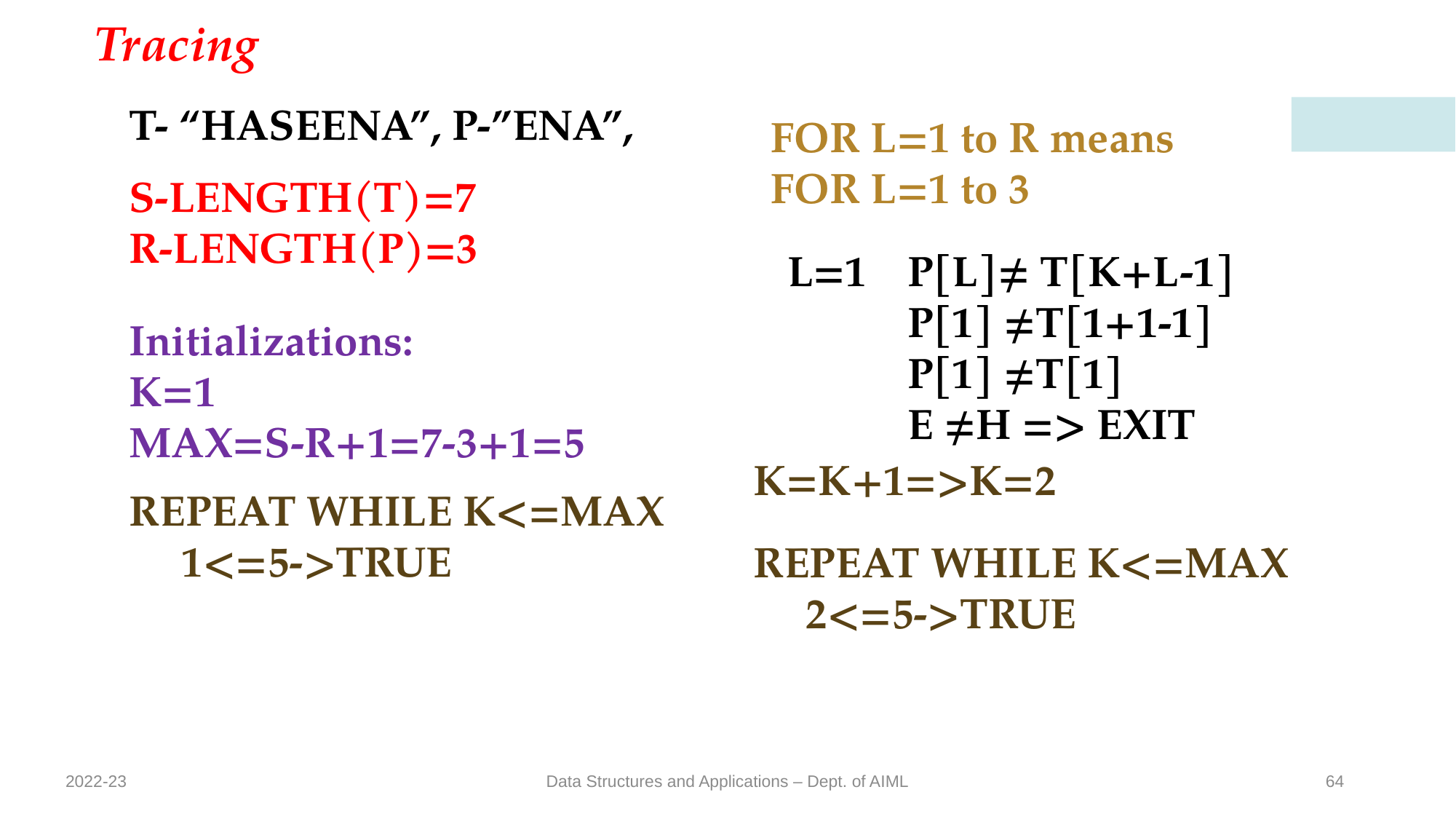

Tracing
T- “HASEENA”, P-”ENA”,
FOR L=1 to R means
FOR L=1 to 3
S-LENGTH(T)=7
R-LENGTH(P)=3
L=1
P[L]≠ T[K+L-1]
P[1] ≠T[1+1-1]
P[1] ≠T[1]
E ≠H => EXIT
Initializations:
K=1
MAX=S-R+1=7-3+1=5
K=K+1=>K=2
REPEAT WHILE K<=MAX
     1<=5->TRUE
REPEAT WHILE K<=MAX
     2<=5->TRUE
2022-23
Data Structures and Applications – Dept. of AIML
64